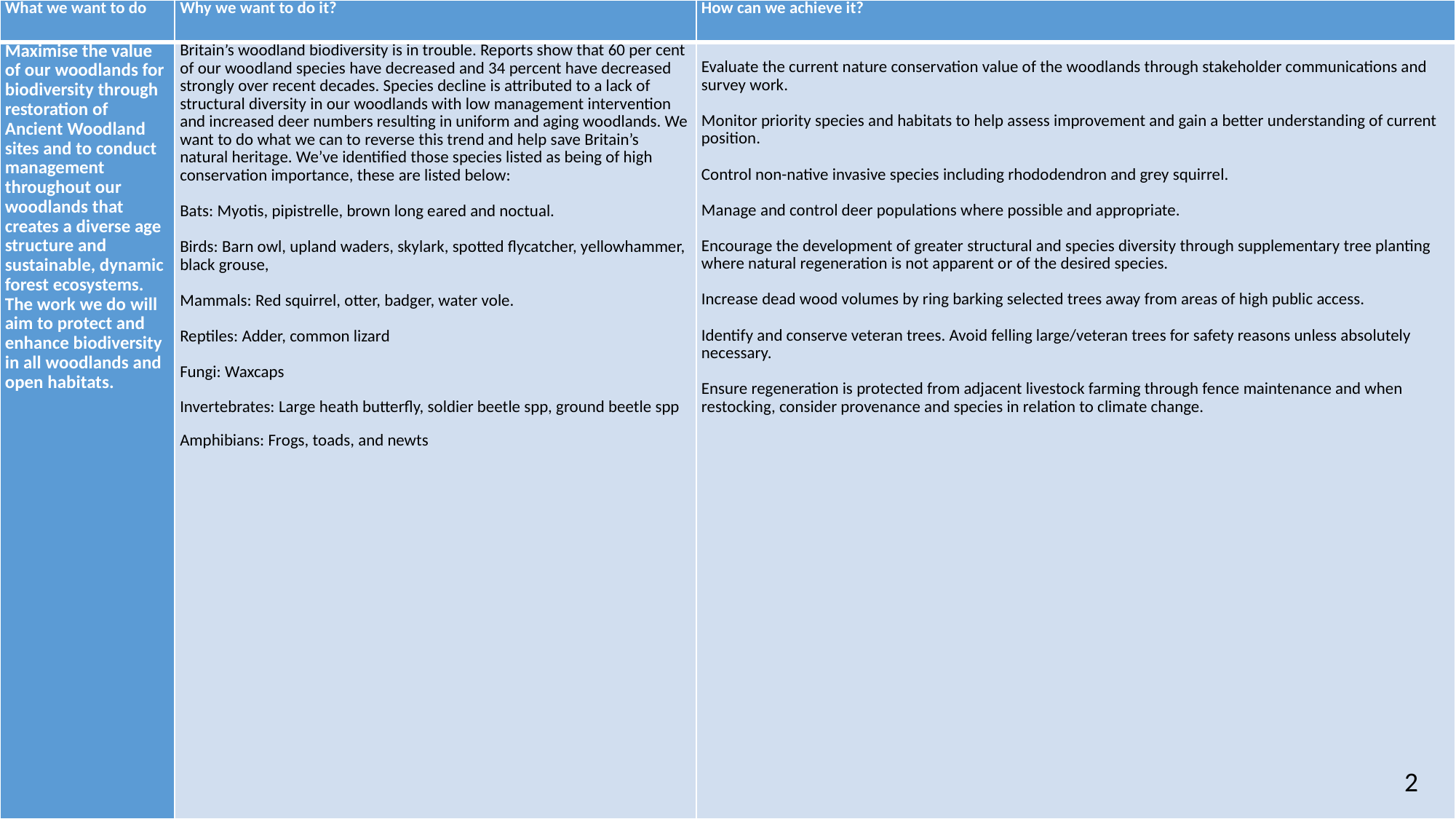

| What we want to do | Why we want to do it? | How can we achieve it? |
| --- | --- | --- |
| Maximise the value of our woodlands for biodiversity through restoration of Ancient Woodland sites and to conduct management throughout our woodlands that creates a diverse age structure and sustainable, dynamic forest ecosystems. The work we do will aim to protect and enhance biodiversity in all woodlands and open habitats. | Britain’s woodland biodiversity is in trouble. Reports show that 60 per cent of our woodland species have decreased and 34 percent have decreased strongly over recent decades. Species decline is attributed to a lack of structural diversity in our woodlands with low management intervention and increased deer numbers resulting in uniform and aging woodlands. We want to do what we can to reverse this trend and help save Britain’s natural heritage. We’ve identified those species listed as being of high conservation importance, these are listed below:   Bats: Myotis, pipistrelle, brown long eared and noctual.   Birds: Barn owl, upland waders, skylark, spotted flycatcher, yellowhammer, black grouse, Mammals: Red squirrel, otter, badger, water vole. Reptiles: Adder, common lizard Fungi: Waxcaps Invertebrates: Large heath butterfly, soldier beetle spp, ground beetle spp Amphibians: Frogs, toads, and newts | Evaluate the current nature conservation value of the woodlands through stakeholder communications and survey work. Monitor priority species and habitats to help assess improvement and gain a better understanding of current position. Control non-native invasive species including rhododendron and grey squirrel. Manage and control deer populations where possible and appropriate. Encourage the development of greater structural and species diversity through supplementary tree planting where natural regeneration is not apparent or of the desired species. Increase dead wood volumes by ring barking selected trees away from areas of high public access. Identify and conserve veteran trees. Avoid felling large/veteran trees for safety reasons unless absolutely necessary. Ensure regeneration is protected from adjacent livestock farming through fence maintenance and when restocking, consider provenance and species in relation to climate change. |
2